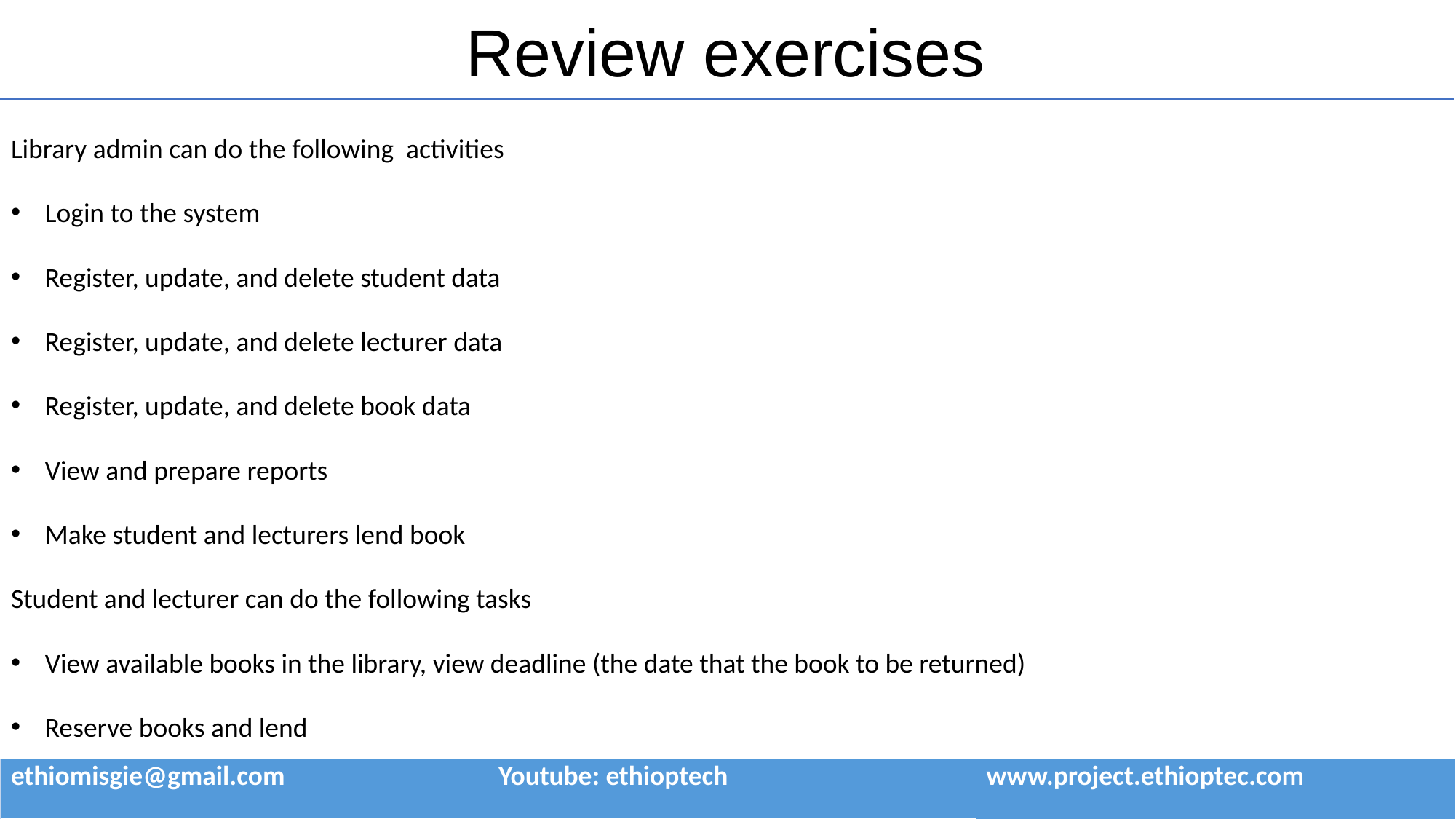

# Review exercises
Library admin can do the following  activities
Login to the system
Register, update, and delete student data
Register, update, and delete lecturer data
Register, update, and delete book data
View and prepare reports
Make student and lecturers lend book
Student and lecturer can do the following tasks
View available books in the library, view deadline (the date that the book to be returned)
Reserve books and lend

| ethiomisgie@gmail.com | Youtube: ethioptech | www.project.ethioptec.com |
| --- | --- | --- |